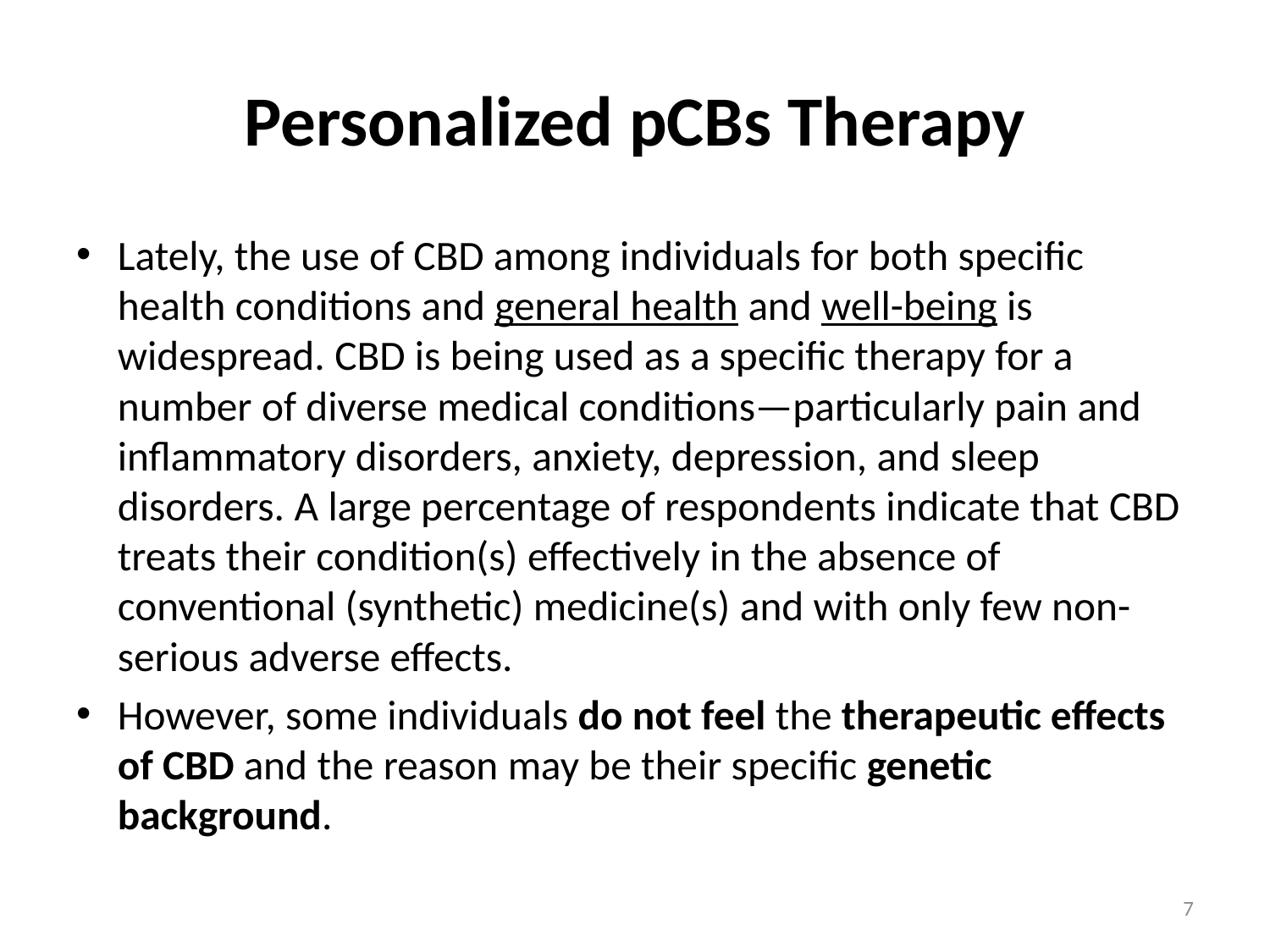

# Personalized pCBs Therapy
Lately, the use of CBD among individuals for both specific health conditions and general health and well-being is widespread. CBD is being used as a specific therapy for a number of diverse medical conditions—particularly pain and inflammatory disorders, anxiety, depression, and sleep disorders. A large percentage of respondents indicate that CBD treats their condition(s) effectively in the absence of conventional (synthetic) medicine(s) and with only few non-serious adverse effects.
However, some individuals do not feel the therapeutic effects of CBD and the reason may be their specific genetic background.

7